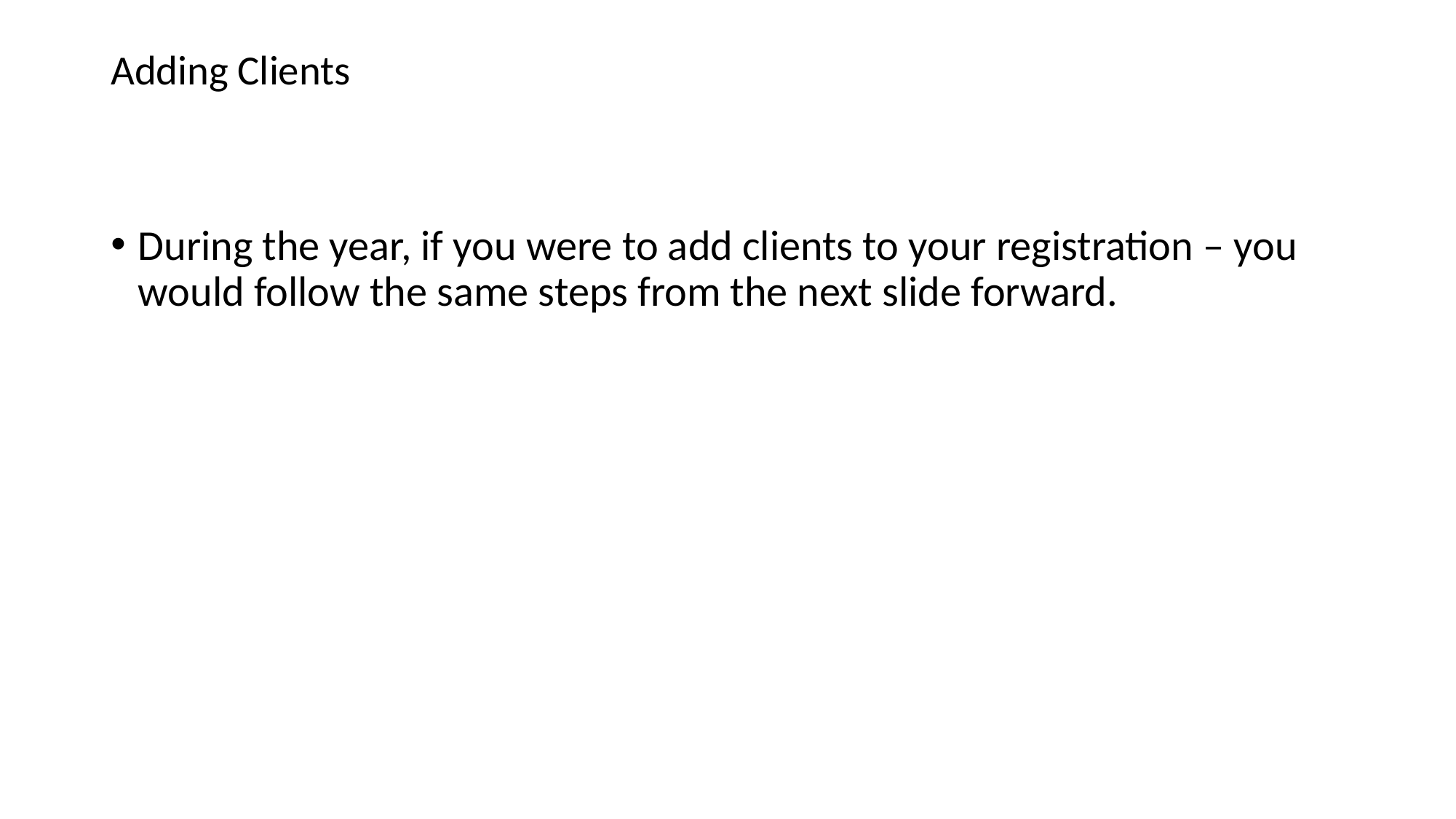

# Adding Clients
During the year, if you were to add clients to your registration – you would follow the same steps from the next slide forward.